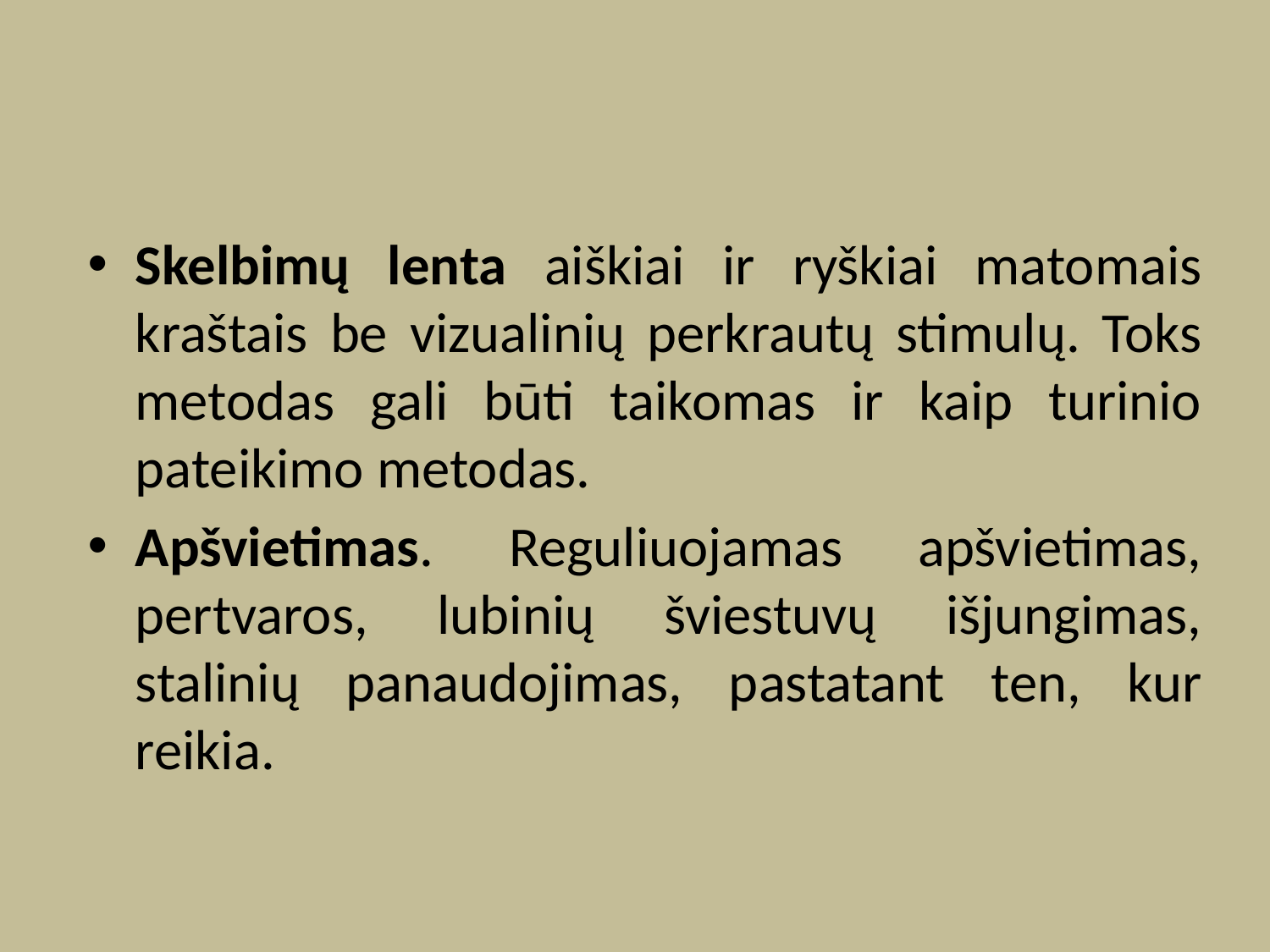

Skelbimų lenta aiškiai ir ryškiai matomais kraštais be vizualinių perkrautų stimulų. Toks metodas gali būti taikomas ir kaip turinio pateikimo metodas.
Apšvietimas. Reguliuojamas apšvietimas, pertvaros, lubinių šviestuvų išjungimas, stalinių panaudojimas, pastatant ten, kur reikia.